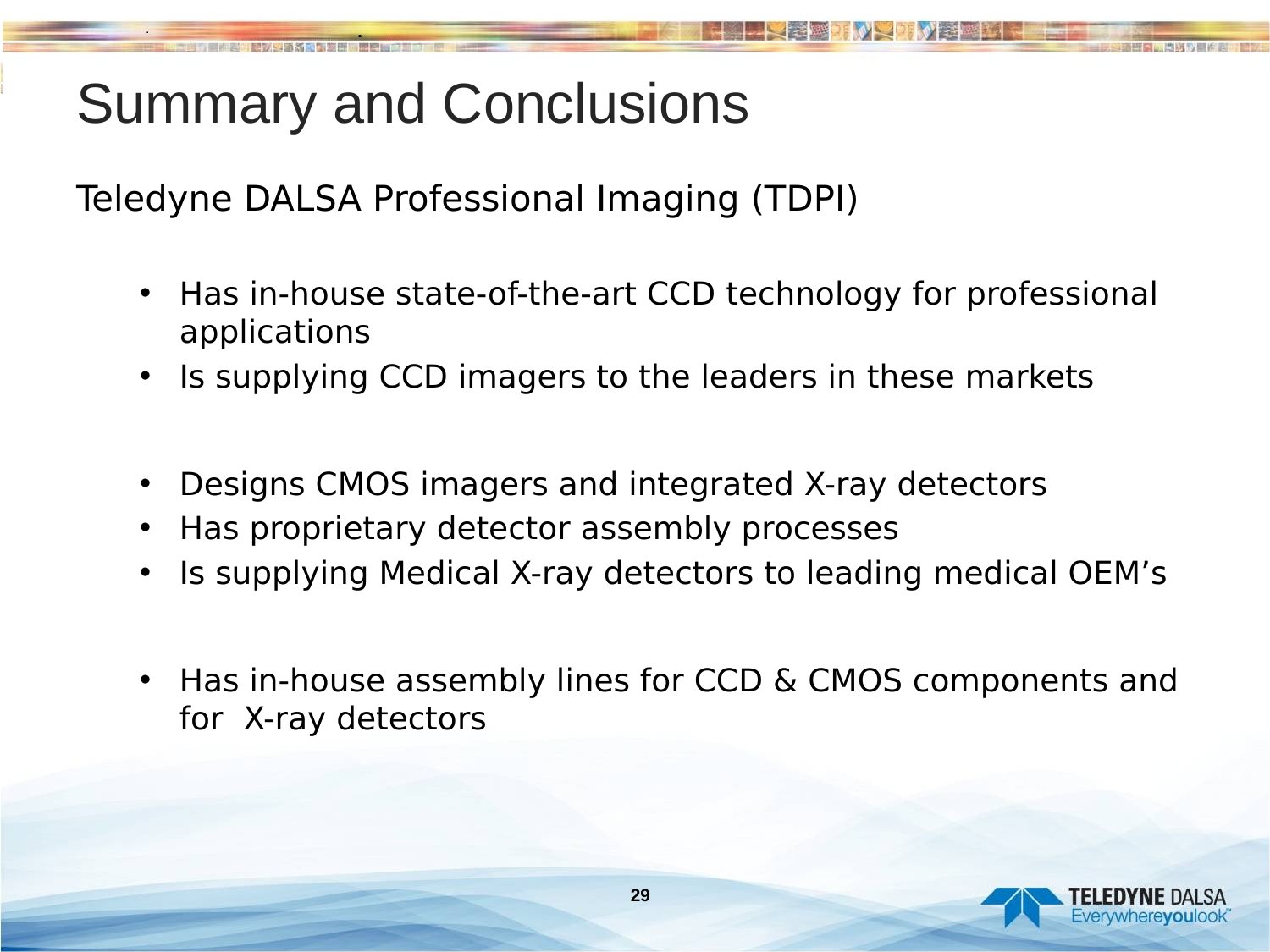

# Summary and Conclusions
Teledyne DALSA Professional Imaging (TDPI)

Has in-house state-of-the-art CCD technology for professional applications
Is supplying CCD imagers to the leaders in these markets

Designs CMOS imagers and integrated X-ray detectors
Has proprietary detector assembly processes
Is supplying Medical X-ray detectors to leading medical OEM’s

Has in-house assembly lines for CCD & CMOS components and for  X-ray detectors